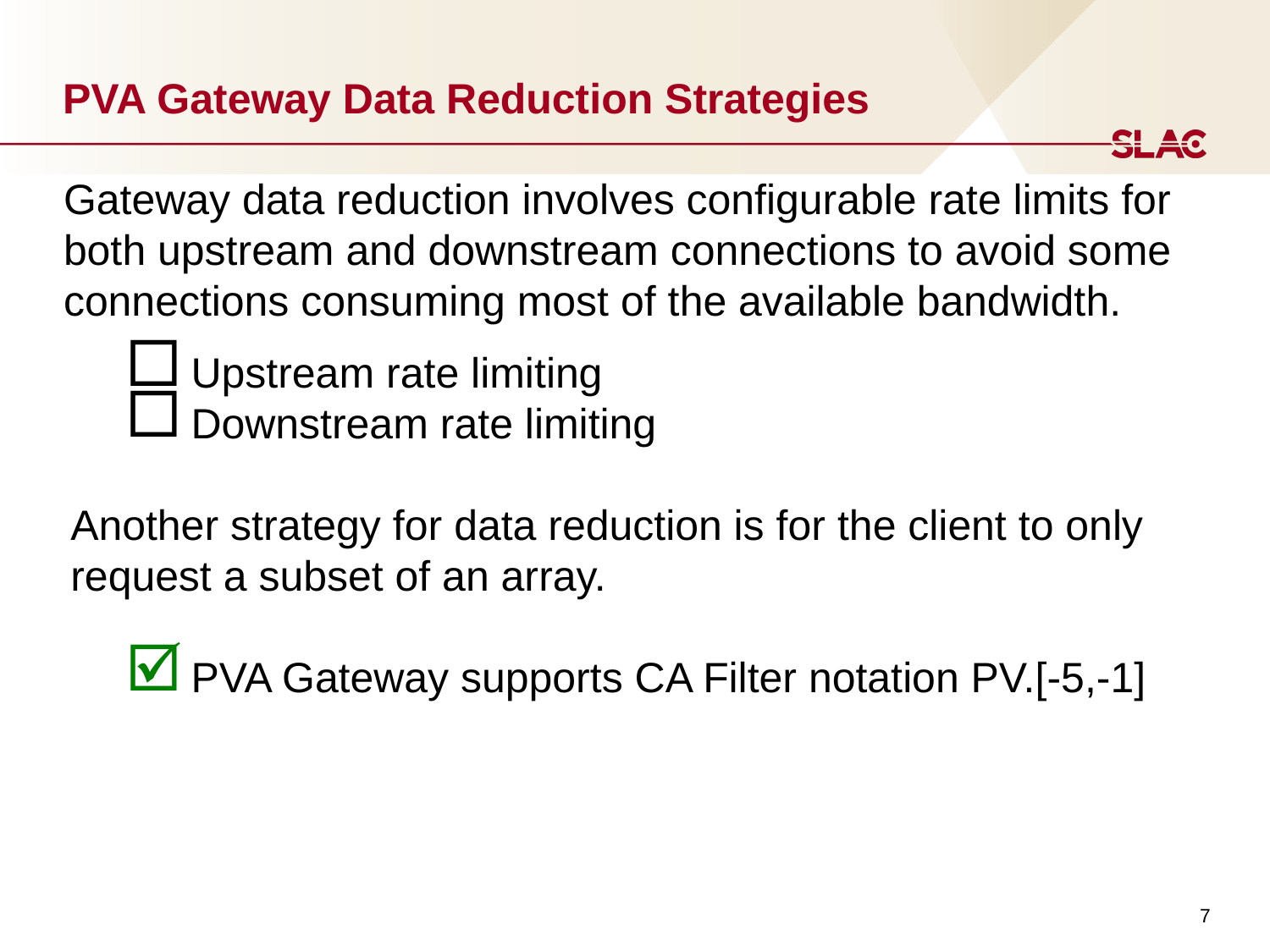

PVA Gateway Data Reduction Strategies
Gateway data reduction involves configurable rate limits for both upstream and downstream connections to avoid some connections consuming most of the available bandwidth.
Upstream rate limiting
Downstream rate limiting

Another strategy for data reduction is for the client to only request a subset of an array.

PVA Gateway supports CA Filter notation PV.[-5,-1]
7